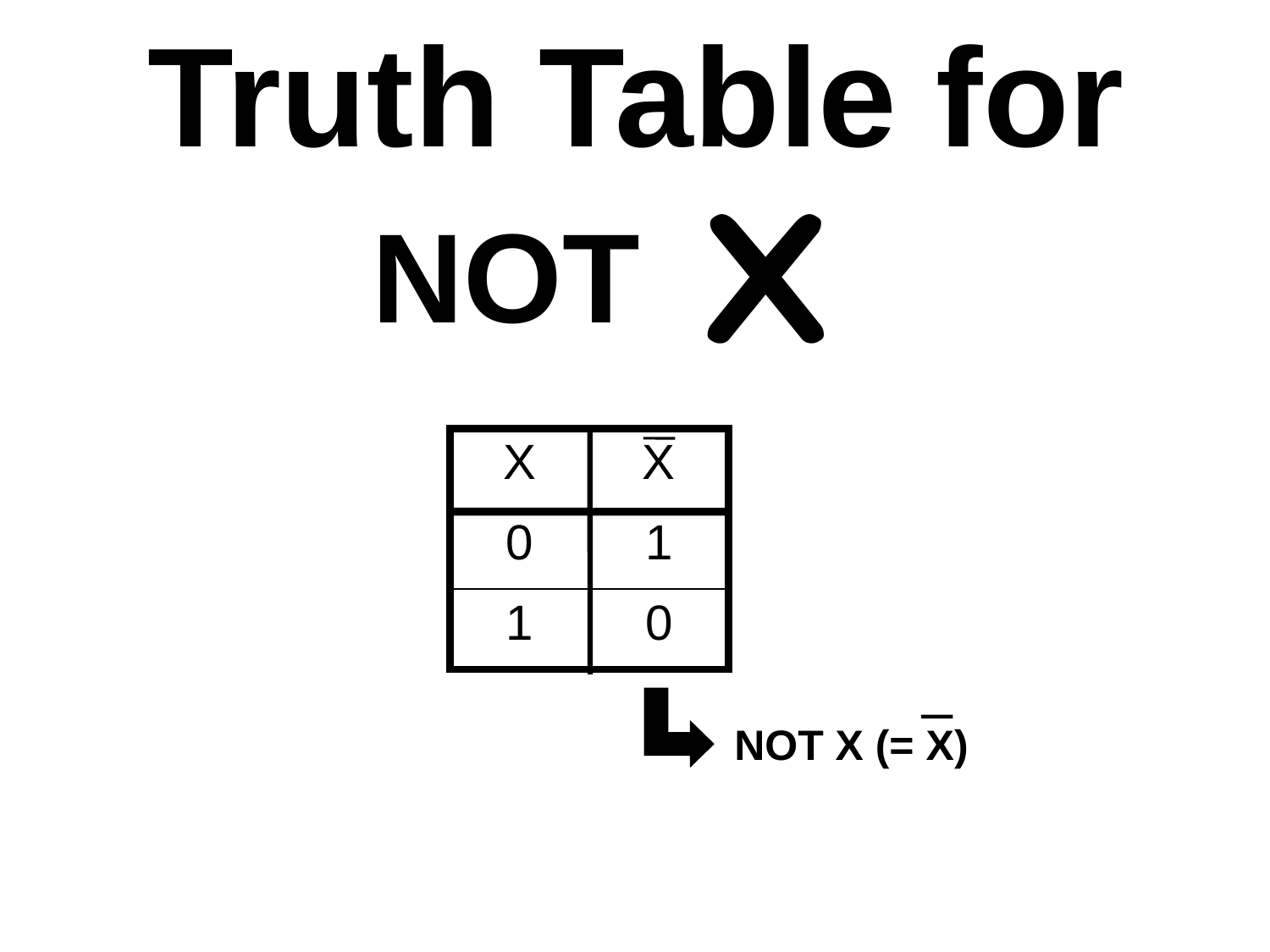

Truth Table for
X
NOT
| X | X |
| --- | --- |
| 0 | 1 |
| 1 | 0 |

NOT X (= X)